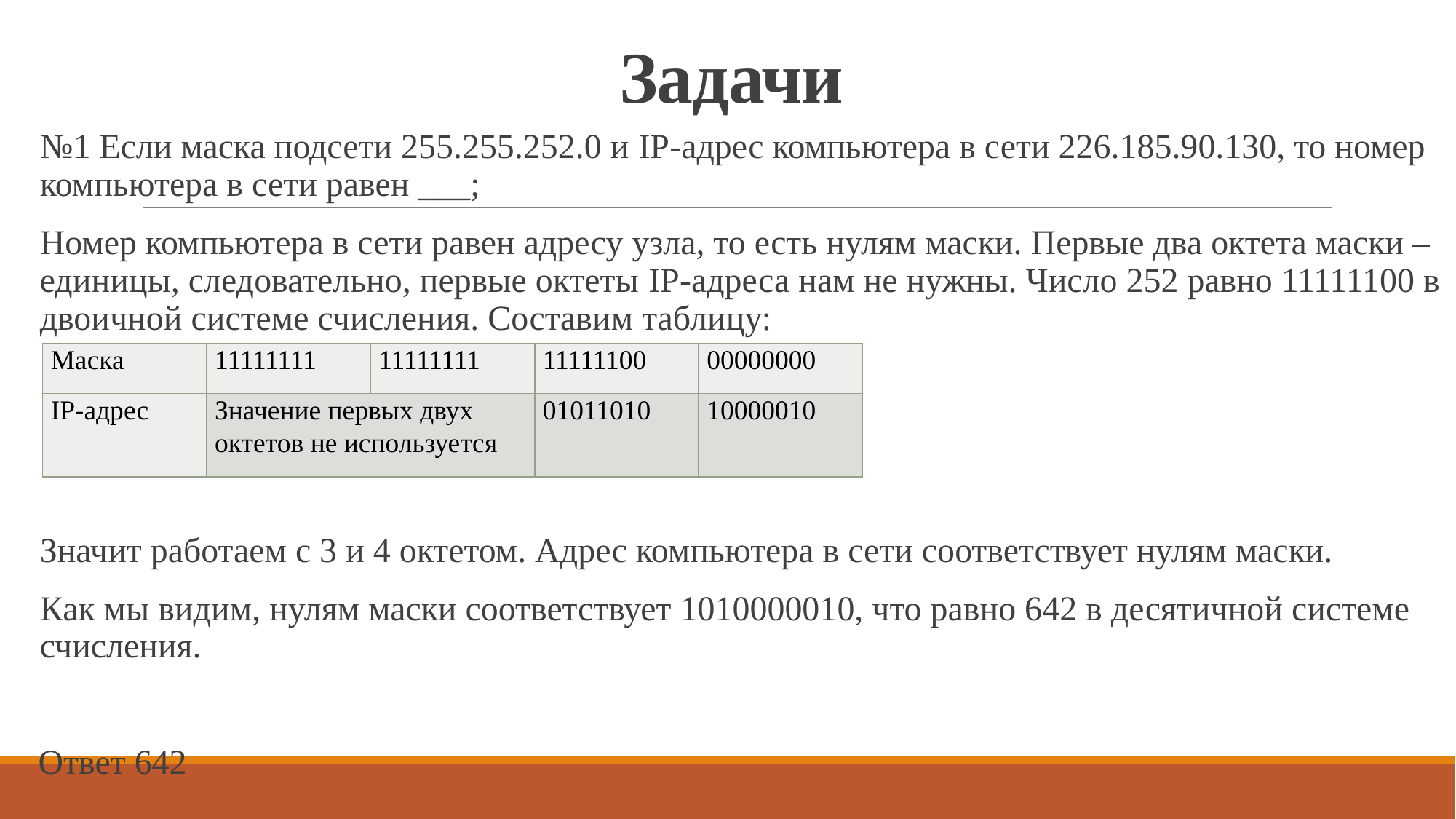

# Задачи
№1 Если маска подсети 255.255.252.0 и IP-адрес компьютера в сети 226.185.90.130, то номер компьютера в сети равен ___;
Номер компьютера в сети равен адресу узла, то есть нулям маски. Первые два октета маски – единицы, следовательно, первые октеты IP-адреса нам не нужны. Число 252 равно 11111100 в двоичной системе счисления. Составим таблицу:

Значит работаем с 3 и 4 октетом. Адрес компьютера в сети соответствует нулям маски.
Как мы видим, нулям маски соответствует 1010000010, что равно 642 в десятичной системе счисления.

 Ответ 642

| Маска | 11111111 | 11111111 | 11111100 | 00000000 |
| --- | --- | --- | --- | --- |
| IP-адрес | Значение первых двух октетов не используется |  | 01011010 | 10000010 |